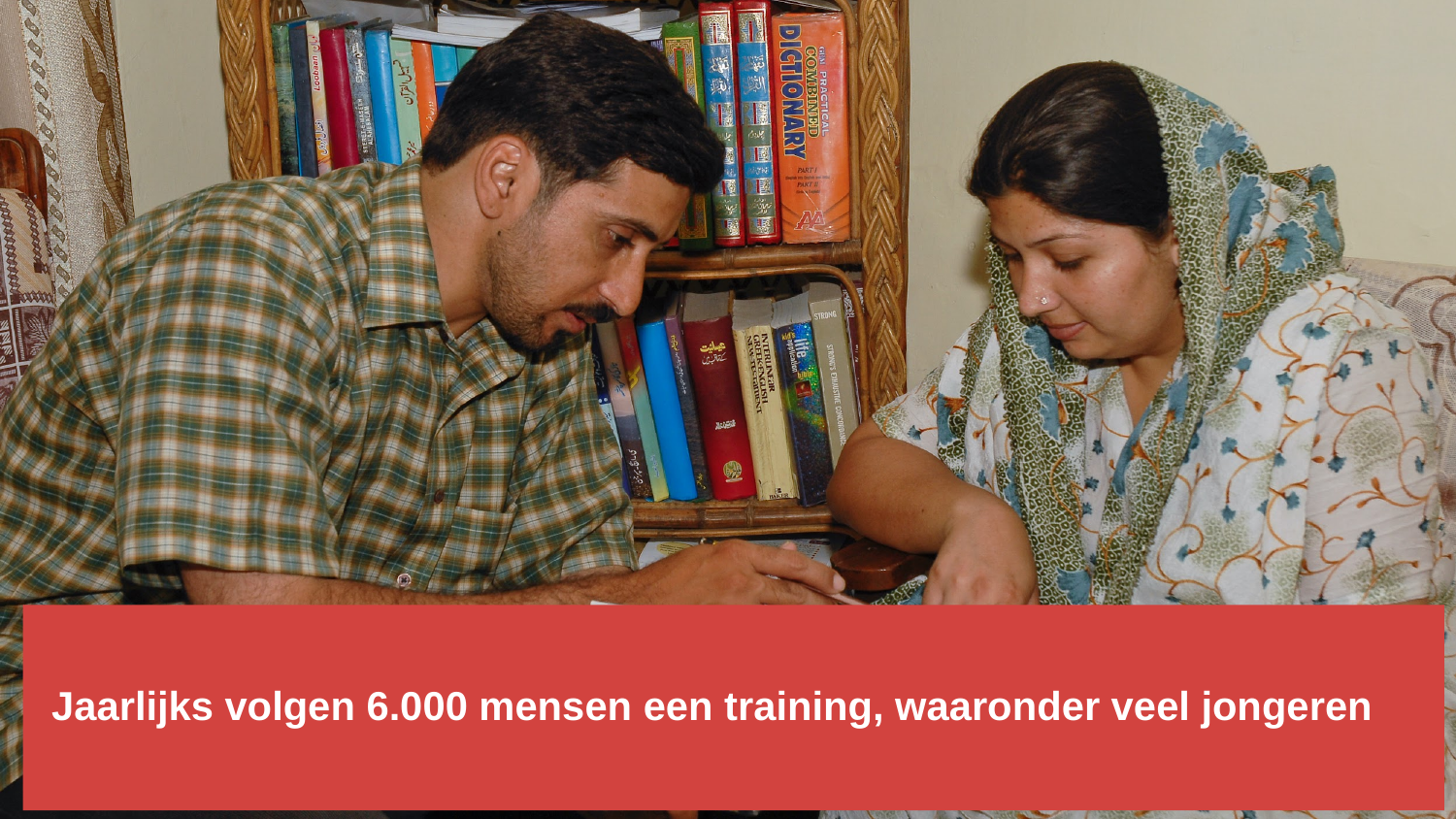

# Jaarlijks volgen 6.000 mensen een training, waaronder veel jongeren